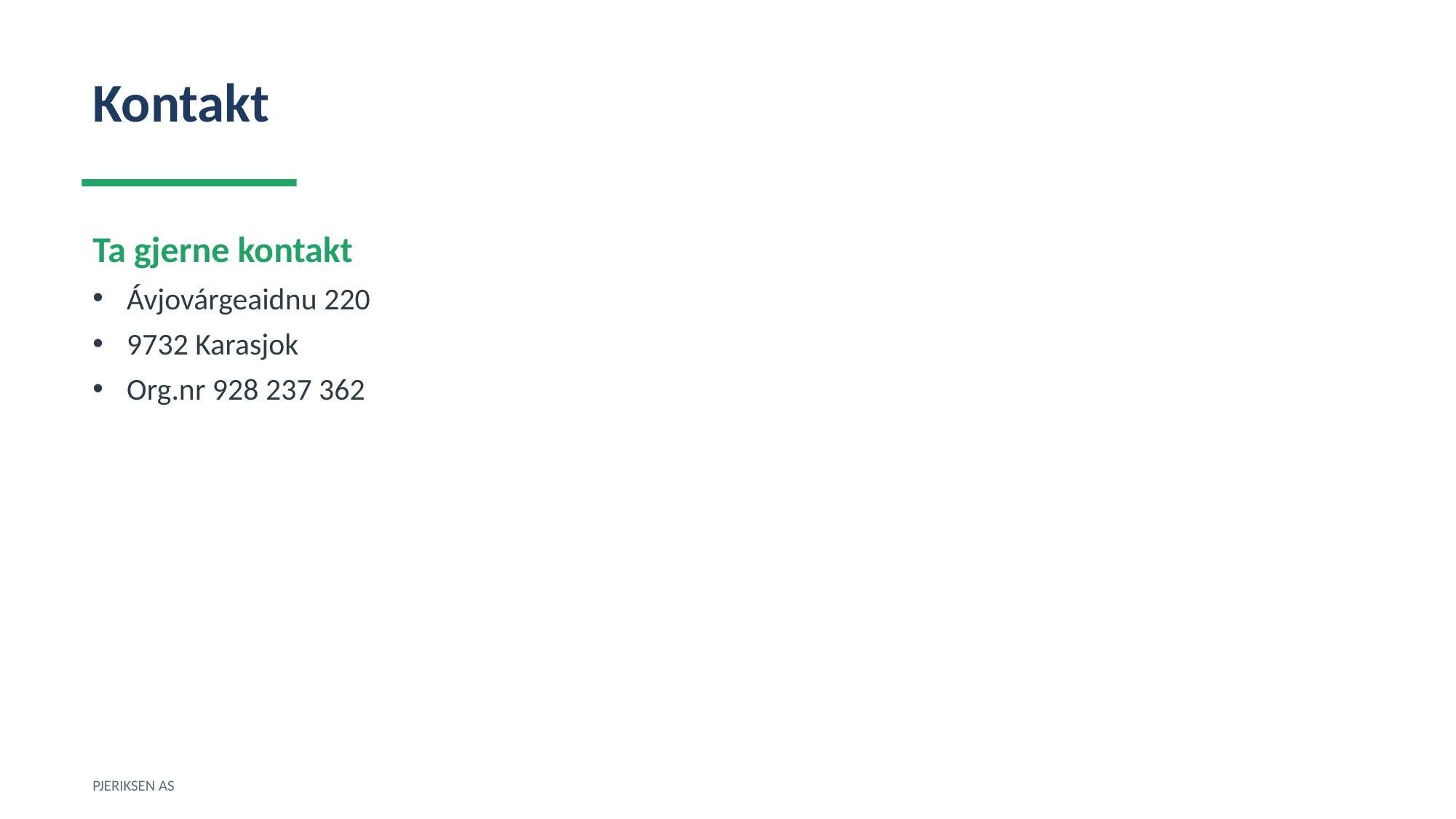

Kontakt

Ta gjerne kontakt
Ávjovárgeaidnu 220
9732 Karasjok
Org.nr 928 237 362
PJERIKSEN AS